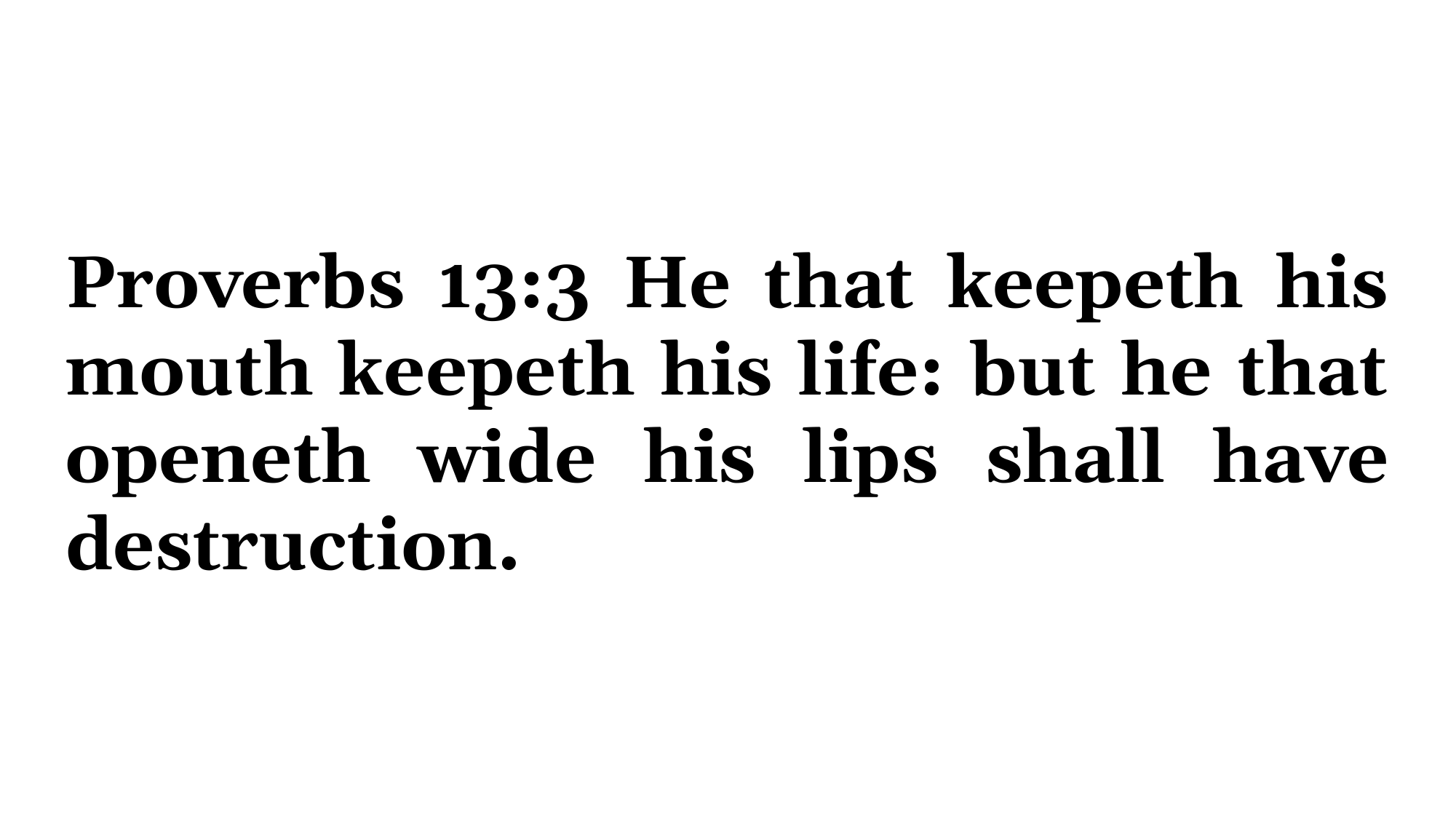

Proverbs 13:3 He that keepeth his mouth keepeth his life: but he that openeth wide his lips shall have destruction.